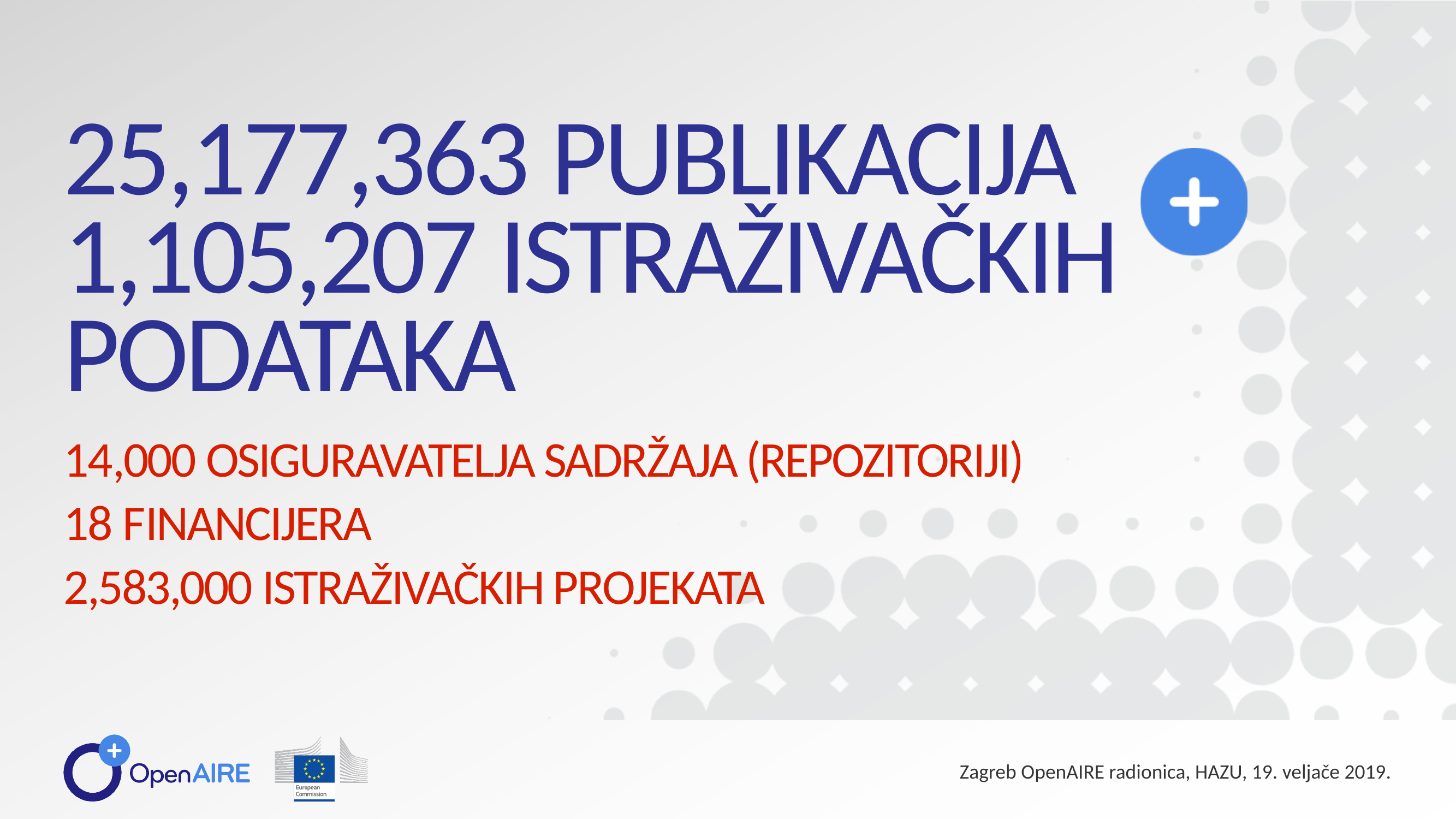

25,177,363 publikacija
1,105,207 istraživačkih podataka
14,000 osiguravatelja sadržaja (repozitoriji)
18 Financijera
2,583,000 istraživačkih projekata
Zagreb OpenAIRE radionica, HAZU, 19. veljače 2019.